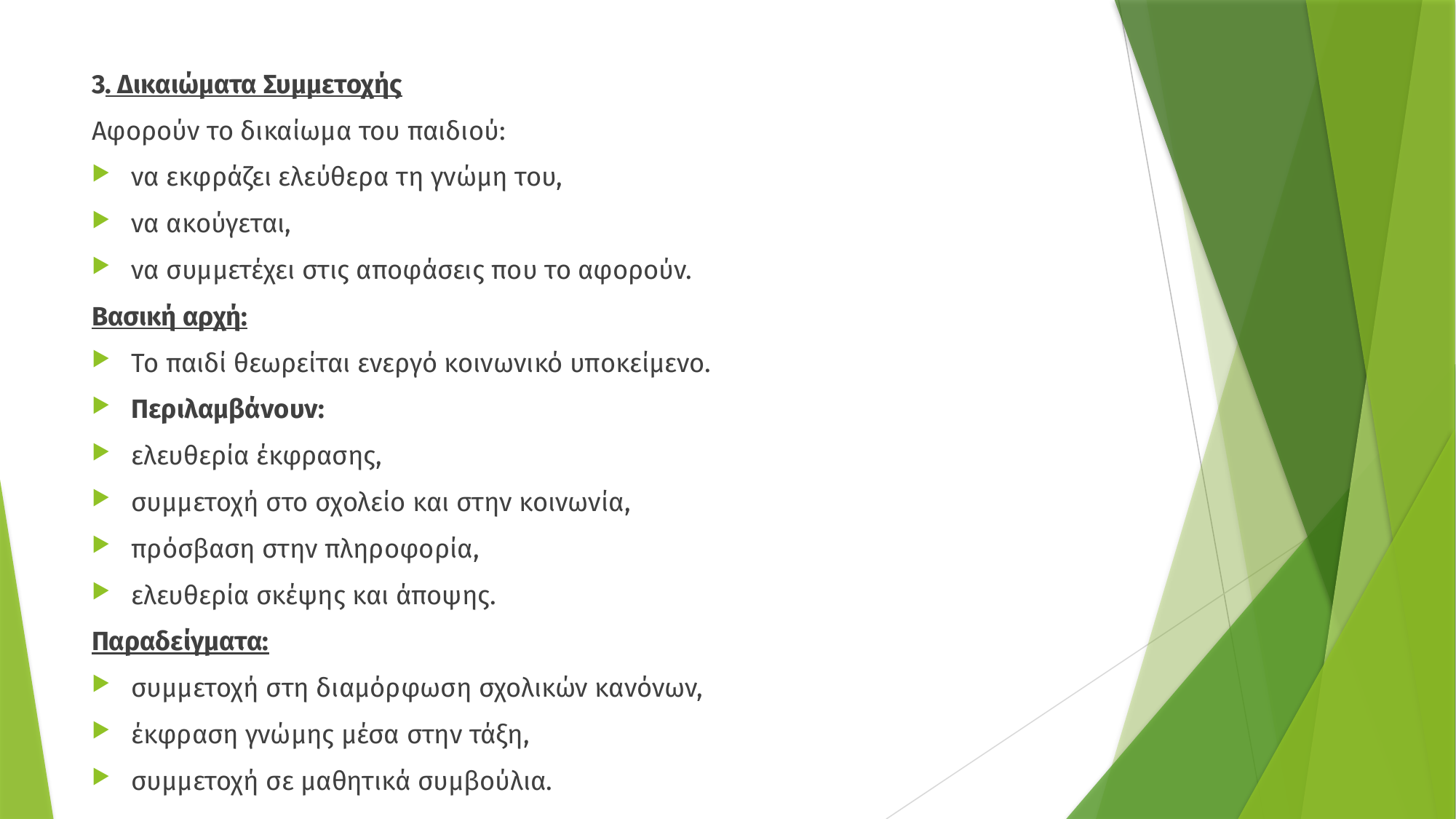

3. Δικαιώματα Συμμετοχής
Αφορούν το δικαίωμα του παιδιού:
να εκφράζει ελεύθερα τη γνώμη του,
να ακούγεται,
να συμμετέχει στις αποφάσεις που το αφορούν.
Βασική αρχή:
Το παιδί θεωρείται ενεργό κοινωνικό υποκείμενο.
Περιλαμβάνουν:
ελευθερία έκφρασης,
συμμετοχή στο σχολείο και στην κοινωνία,
πρόσβαση στην πληροφορία,
ελευθερία σκέψης και άποψης.
Παραδείγματα:
συμμετοχή στη διαμόρφωση σχολικών κανόνων,
έκφραση γνώμης μέσα στην τάξη,
συμμετοχή σε μαθητικά συμβούλια.